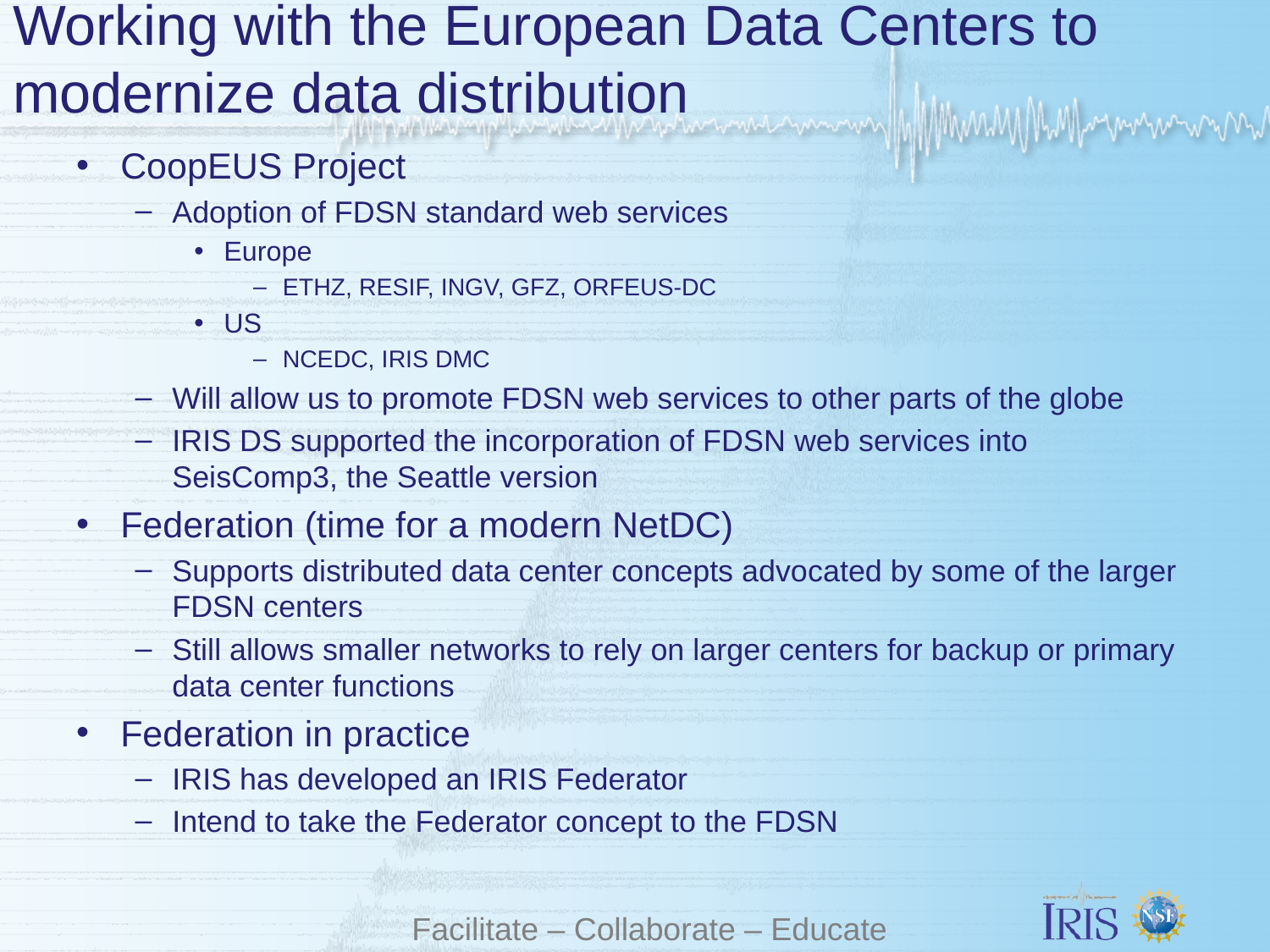

# Working with the European Data Centers to modernize data distribution
CoopEUS Project
Adoption of FDSN standard web services
Europe
ETHZ, RESIF, INGV, GFZ, ORFEUS-DC
US
NCEDC, IRIS DMC
Will allow us to promote FDSN web services to other parts of the globe
IRIS DS supported the incorporation of FDSN web services into SeisComp3, the Seattle version
Federation (time for a modern NetDC)
Supports distributed data center concepts advocated by some of the larger FDSN centers
Still allows smaller networks to rely on larger centers for backup or primary data center functions
Federation in practice
IRIS has developed an IRIS Federator
Intend to take the Federator concept to the FDSN